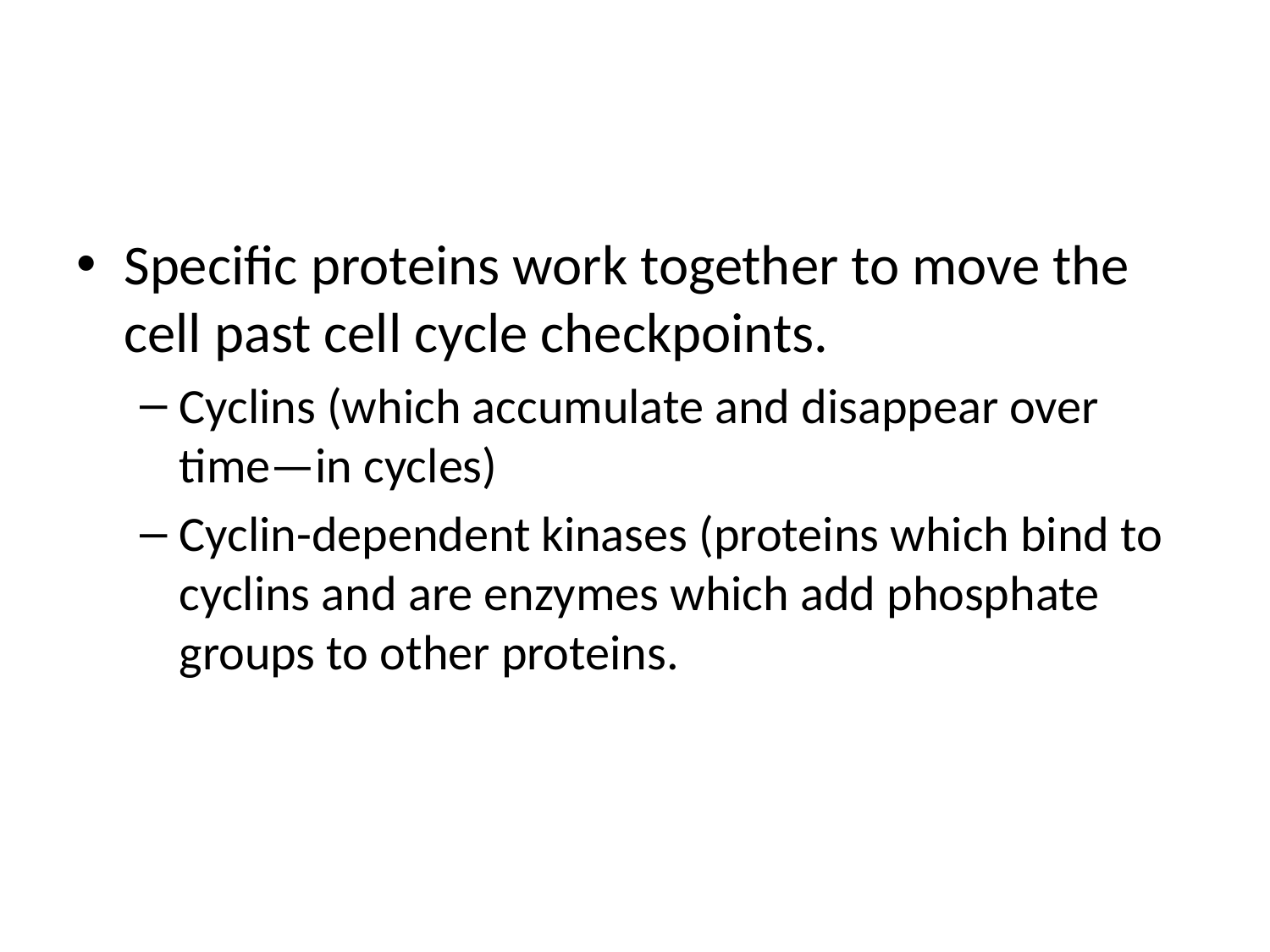

#
Specific proteins work together to move the cell past cell cycle checkpoints.
Cyclins (which accumulate and disappear over time—in cycles)
Cyclin-dependent kinases (proteins which bind to cyclins and are enzymes which add phosphate groups to other proteins.